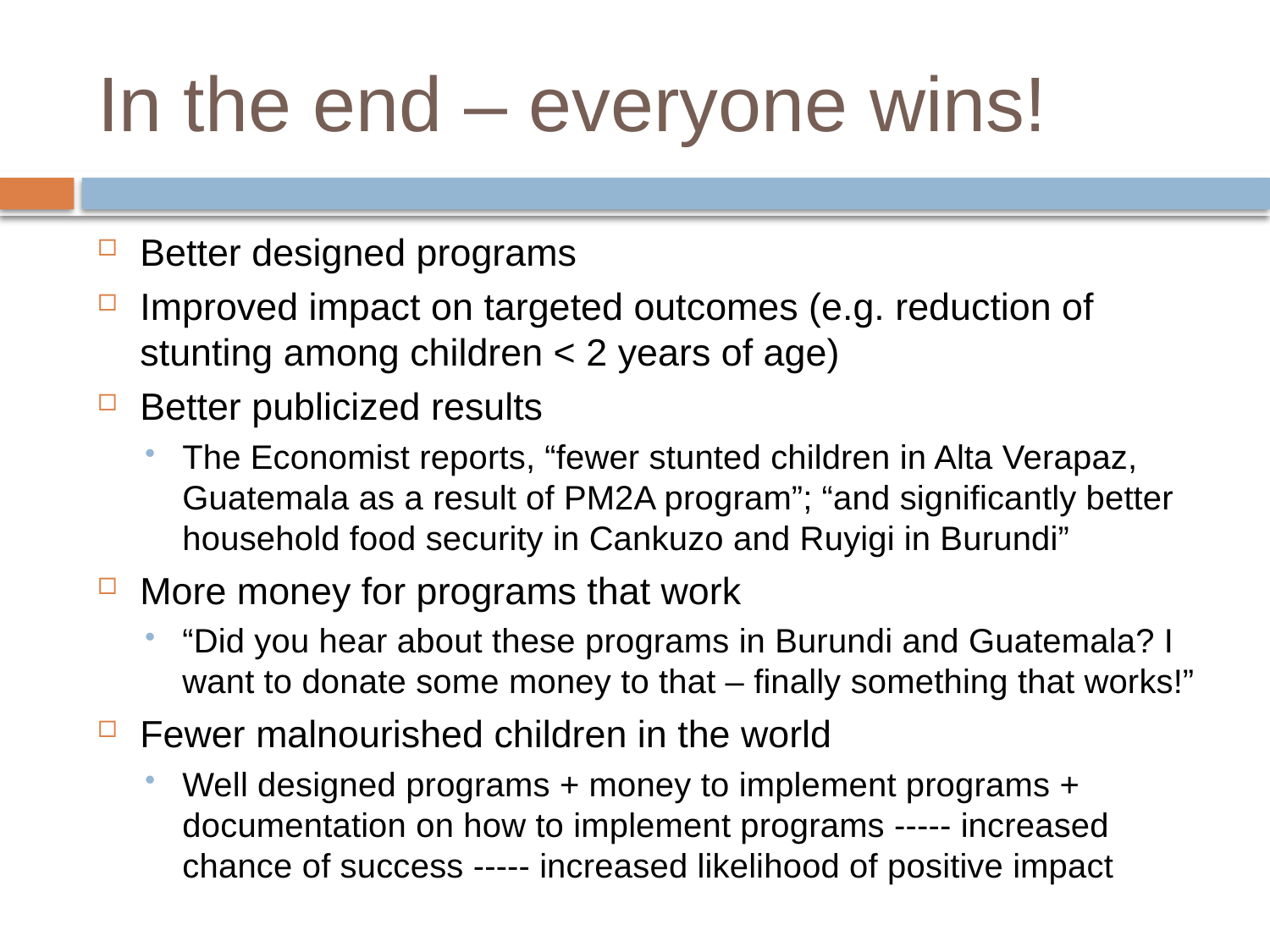

# In the end – everyone wins!
Better designed programs
Improved impact on targeted outcomes (e.g. reduction of stunting among children < 2 years of age)
Better publicized results
The Economist reports, “fewer stunted children in Alta Verapaz, Guatemala as a result of PM2A program”; “and significantly better household food security in Cankuzo and Ruyigi in Burundi”
More money for programs that work
“Did you hear about these programs in Burundi and Guatemala? I want to donate some money to that – finally something that works!”
Fewer malnourished children in the world
Well designed programs + money to implement programs + documentation on how to implement programs ----- increased chance of success ----- increased likelihood of positive impact